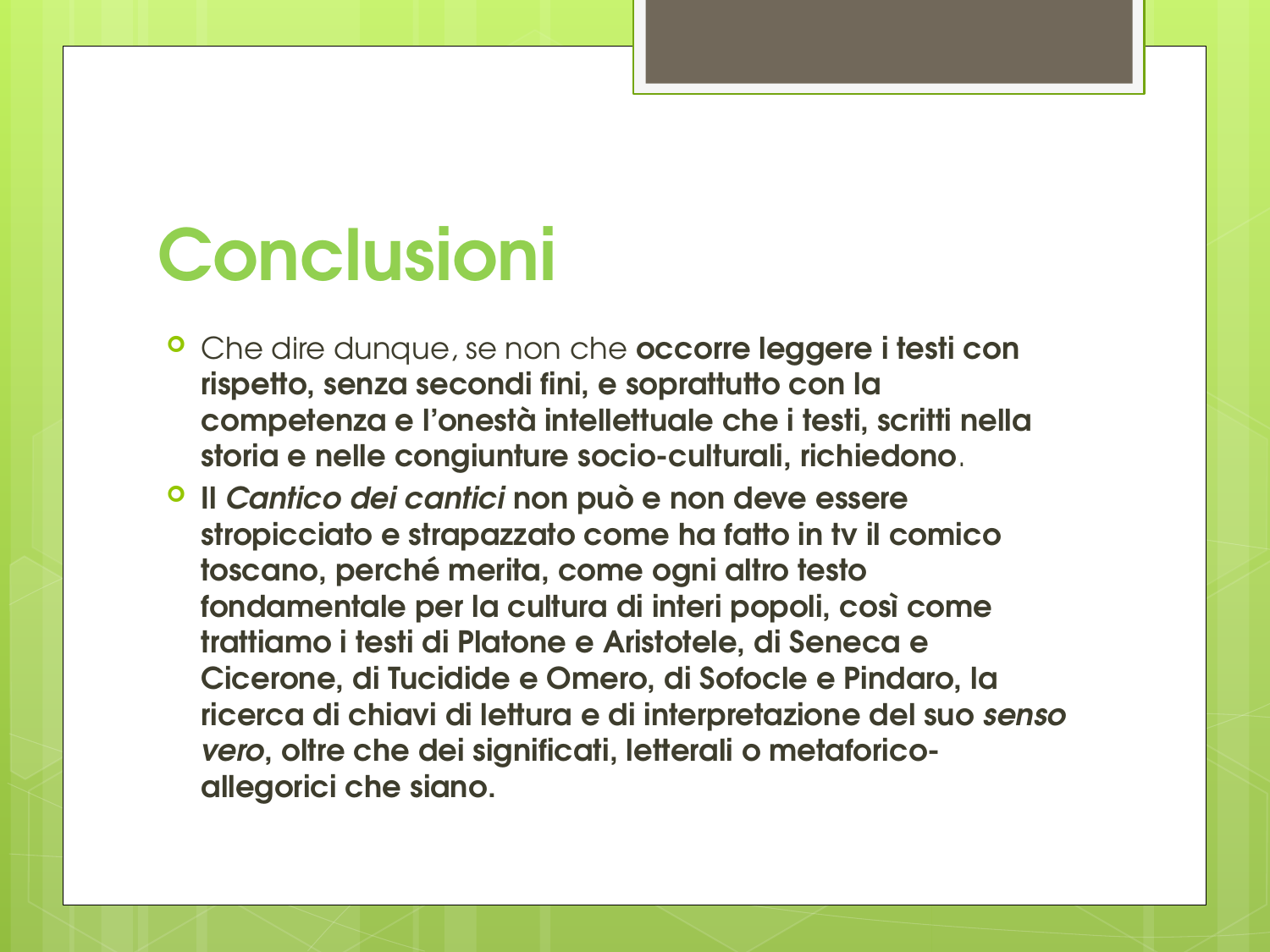

# Conclusioni
Che dire dunque, se non che occorre leggere i testi con rispetto, senza secondi fini, e soprattutto con la competenza e l’onestà intellettuale che i testi, scritti nella storia e nelle congiunture socio-culturali, richiedono.
Il Cantico dei cantici non può e non deve essere stropicciato e strapazzato come ha fatto in tv il comico toscano, perché merita, come ogni altro testo fondamentale per la cultura di interi popoli, così come trattiamo i testi di Platone e Aristotele, di Seneca e Cicerone, di Tucidide e Omero, di Sofocle e Pindaro, la ricerca di chiavi di lettura e di interpretazione del suo senso vero, oltre che dei significati, letterali o metaforico-allegorici che siano.